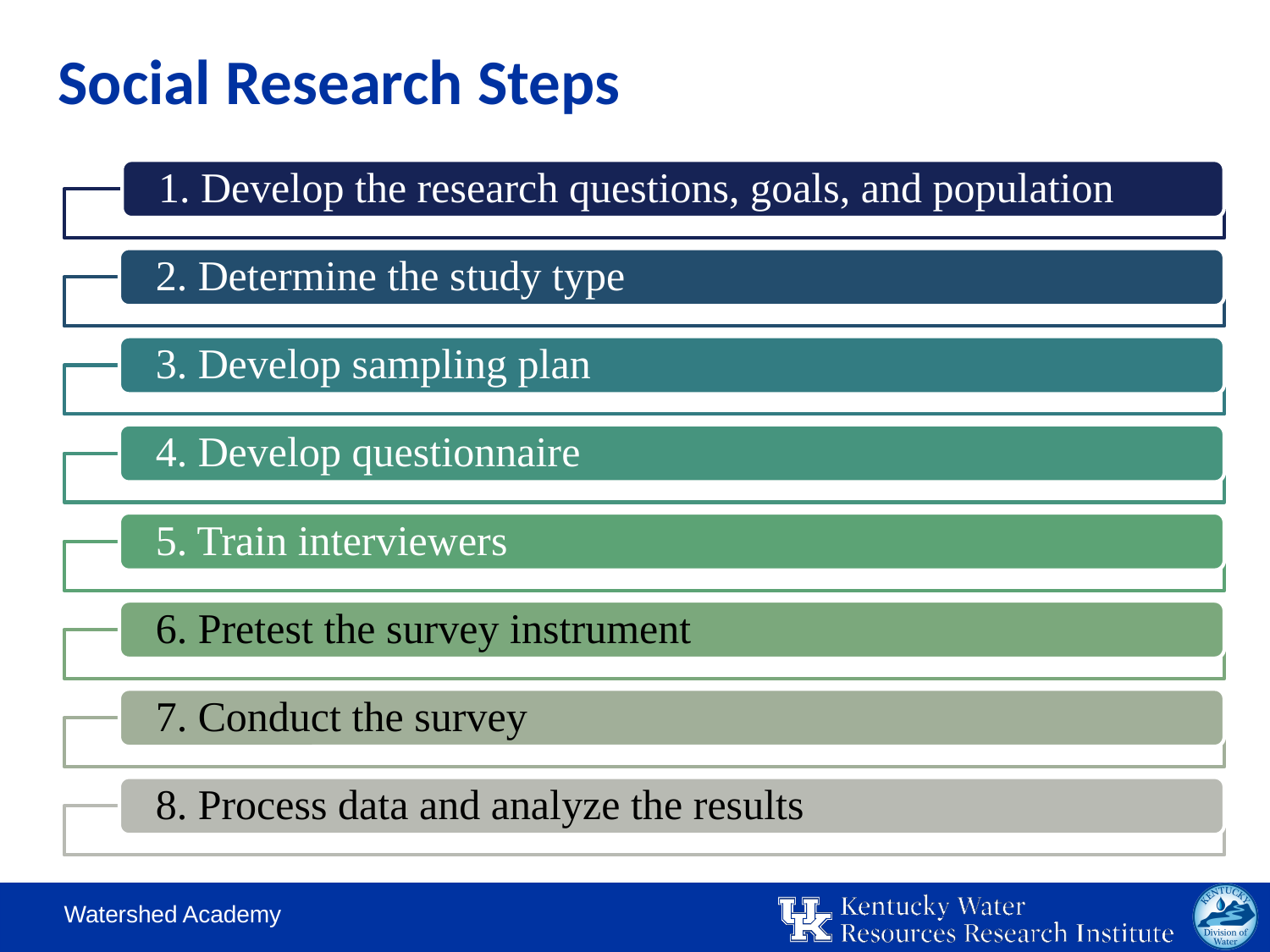

# Social Research Steps
1. Develop the research questions, goals, and population
2. Determine the study type
3. Develop sampling plan
4. Develop questionnaire
5. Train interviewers
6. Pretest the survey instrument
7. Conduct the survey
8. Process data and analyze the results